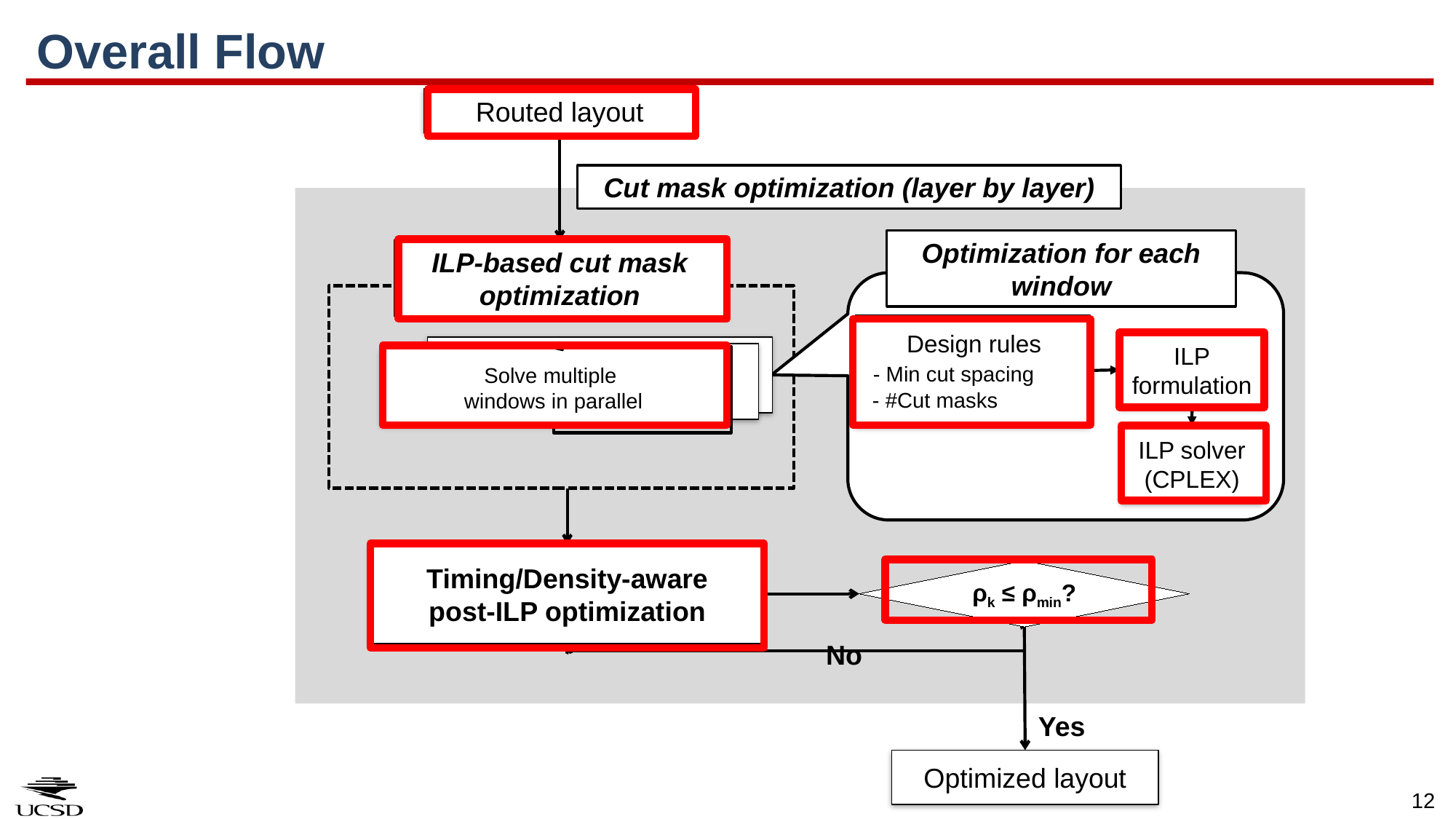

# Overall Flow
Routed layout
Cut mask optimization (layer by layer)

Optimization for each window
ILP-based cut mask optimization

      Design rules
 - Min cut spacing
 - #Cut masks
ILP
formulation

Solve multiple
windows in parallel
ILP solver
(CPLEX)
Timing/Density-aware
post-ILP optimization
ρk ≤ ρmin?
No
Yes
Optimized layout